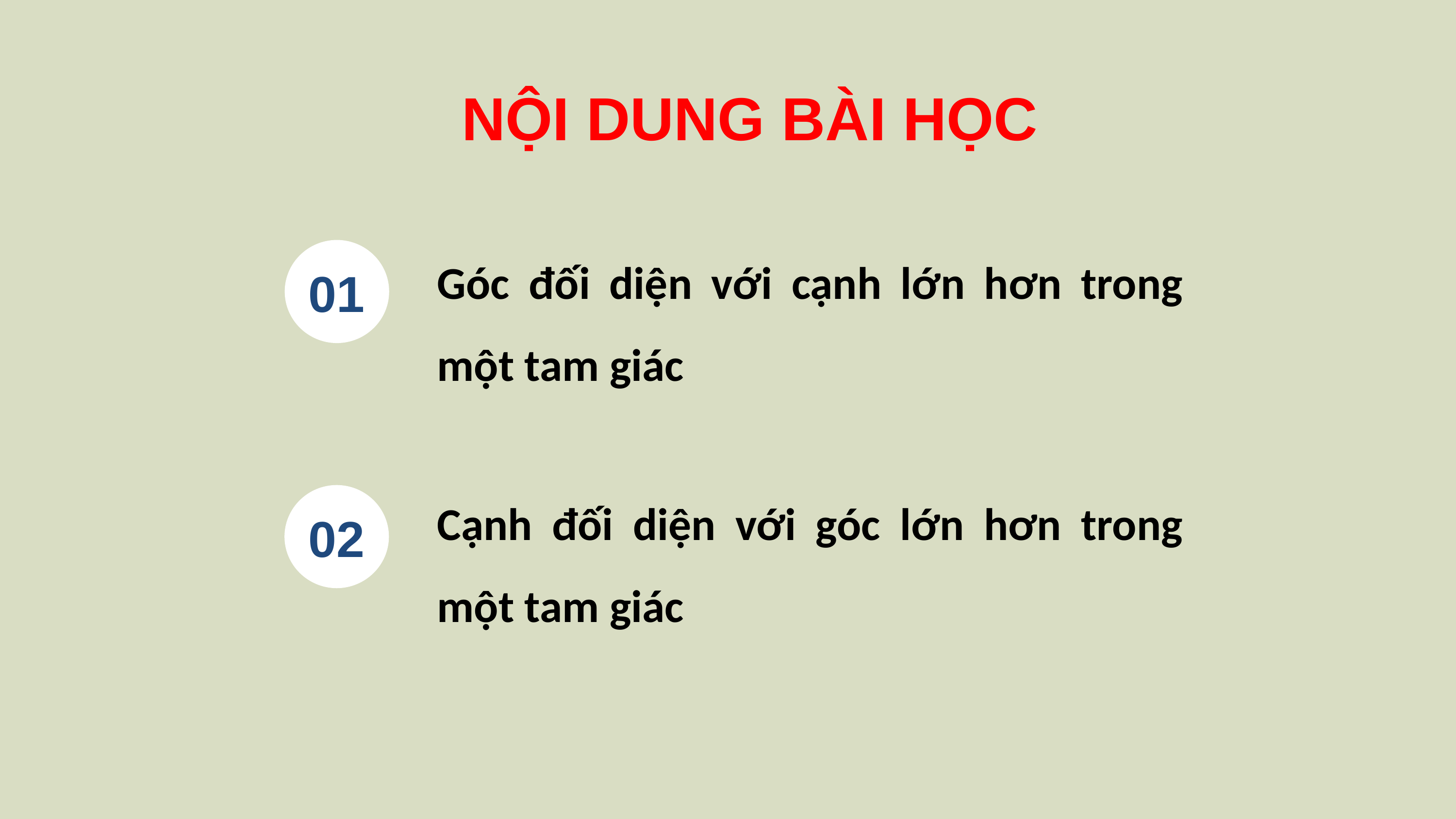

NỘI DUNG BÀI HỌC
Góc đối diện với cạnh lớn hơn trong một tam giác

01
Cạnh đối diện với góc lớn hơn trong một tam giác

02